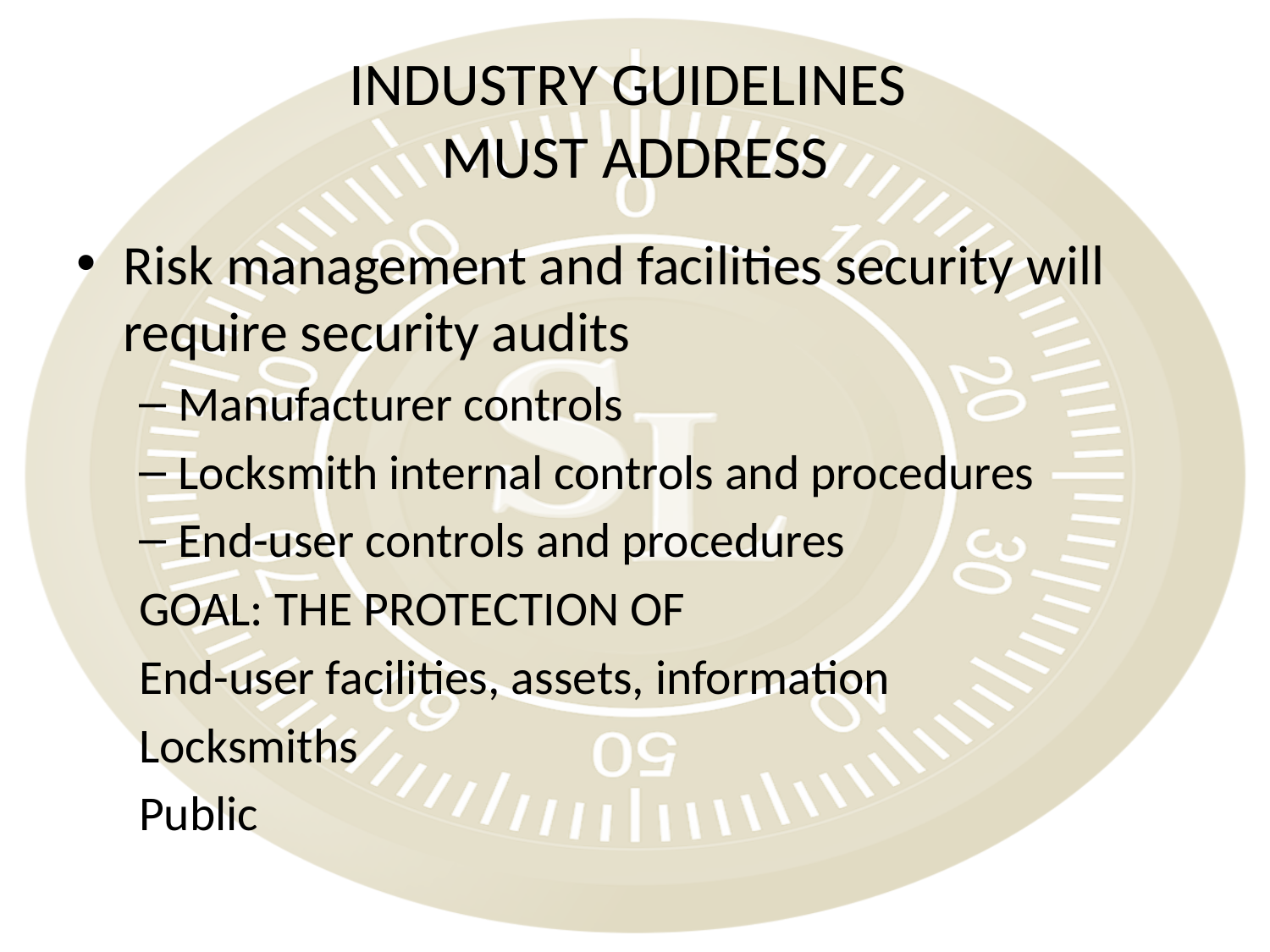

# INDUSTRY GUIDELINES MUST ADDRESS
Risk management and facilities security will require security audits
Manufacturer controls
Locksmith internal controls and procedures
End-user controls and procedures
GOAL: THE PROTECTION OF
	End-user facilities, assets, information
	Locksmiths
	Public